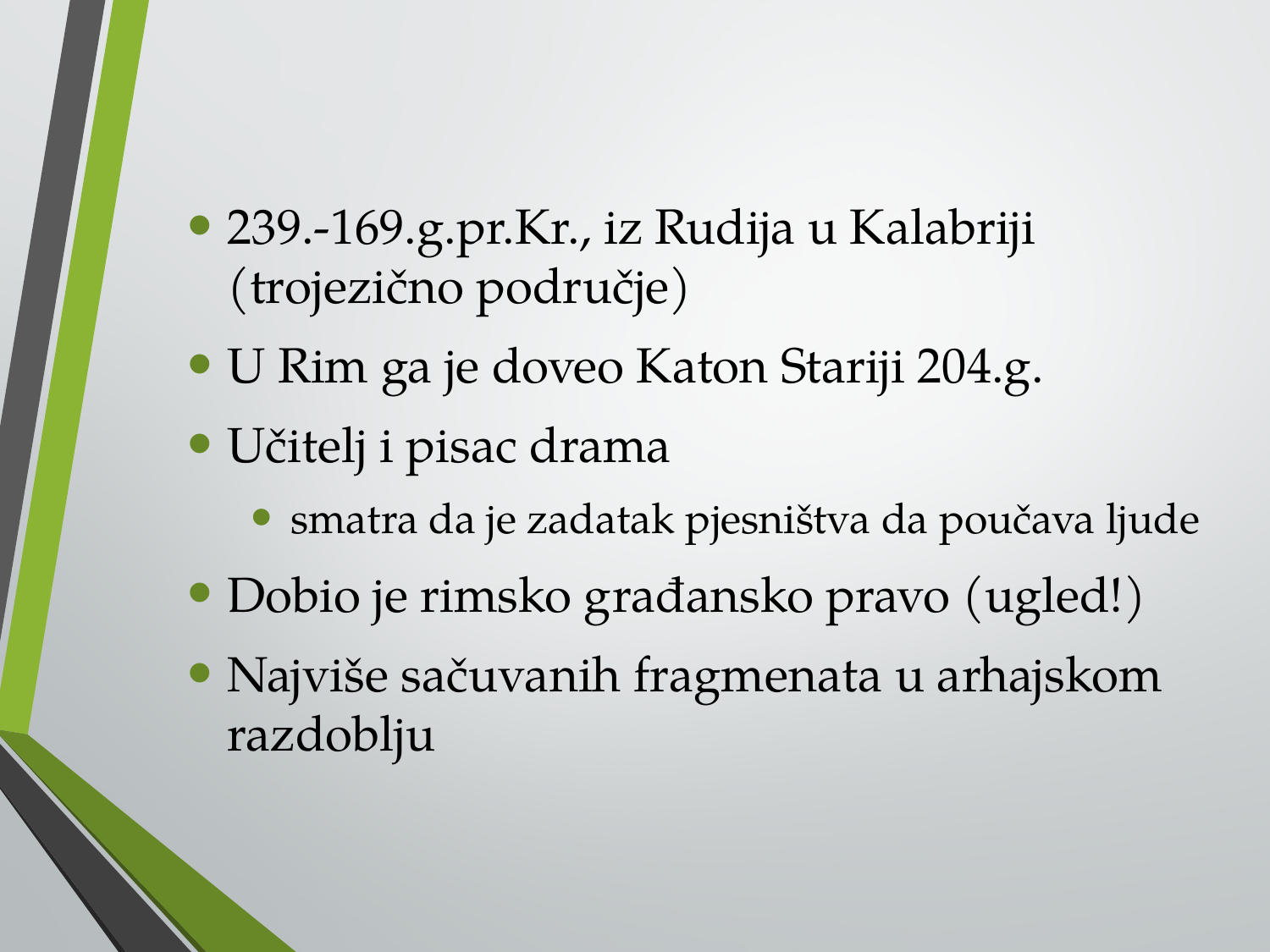

239.-169.g.pr.Kr., iz Rudija u Kalabriji (trojezično područje)
U Rim ga je doveo Katon Stariji 204.g.
Učitelj i pisac drama
smatra da je zadatak pjesništva da poučava ljude
Dobio je rimsko građansko pravo (ugled!)
Najviše sačuvanih fragmenata u arhajskom razdoblju